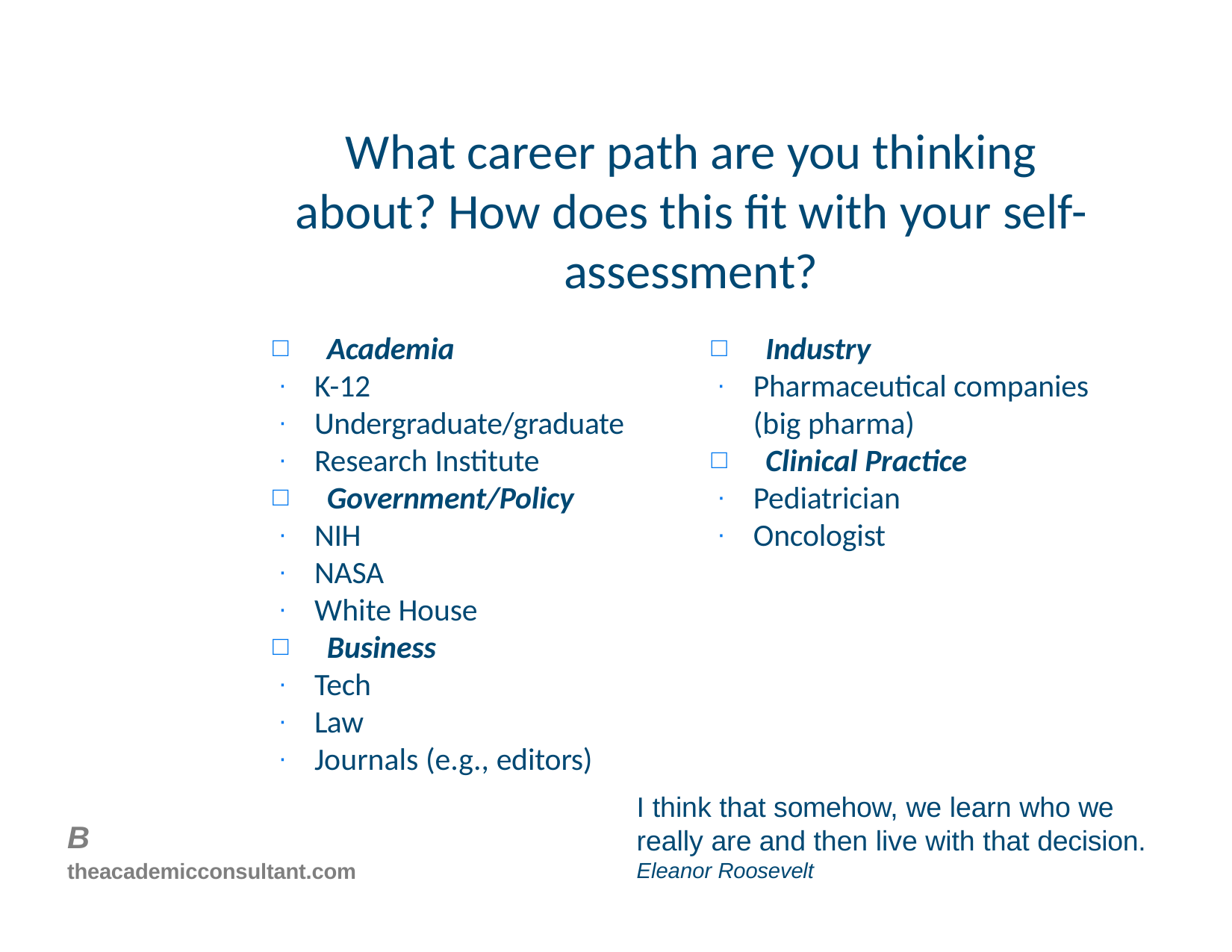

# What career path are you thinking about? How does this fit with your self- assessment?
Academia
K-12
Undergraduate/graduate
Research Institute
Government/Policy
NIH
NASA
White House
Business
Tech
Law
Journals (e.g., editors)
Industry
Pharmaceutical companies (big pharma)
Clinical Practice
Pediatrician
Oncologist
I think that somehow, we learn who we really are and then live with that decision.
Eleanor Roosevelt
B
theacademicconsultant.com